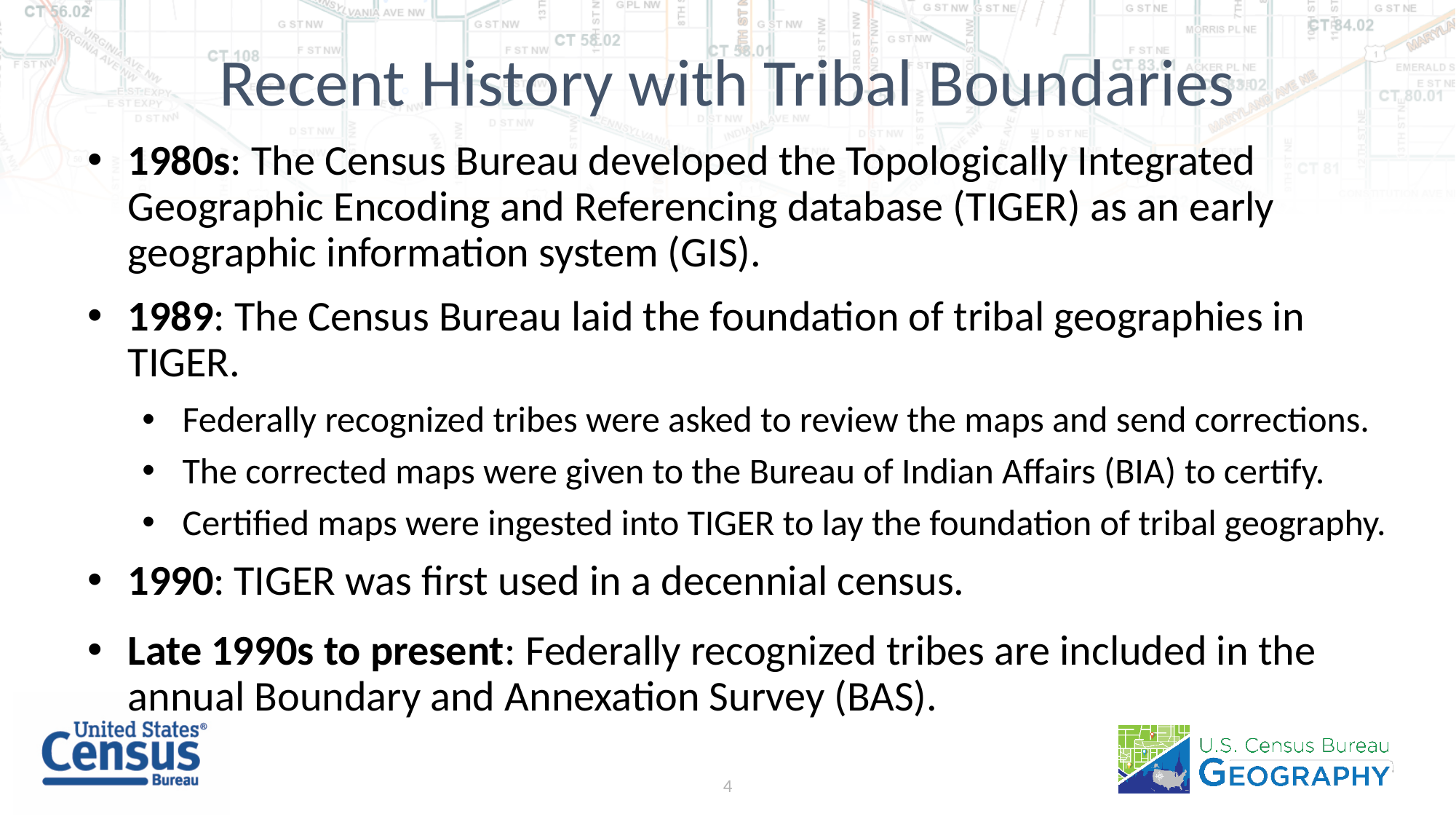

# Recent History with Tribal Boundaries
1980s: The Census Bureau developed the Topologically Integrated Geographic Encoding and Referencing database (TIGER) as an early geographic information system (GIS).
1989: The Census Bureau laid the foundation of tribal geographies in TIGER.
Federally recognized tribes were asked to review the maps and send corrections.
The corrected maps were given to the Bureau of Indian Affairs (BIA) to certify.
Certified maps were ingested into TIGER to lay the foundation of tribal geography.
1990: TIGER was first used in a decennial census.
Late 1990s to present: Federally recognized tribes are included in the annual Boundary and Annexation Survey (BAS).

4